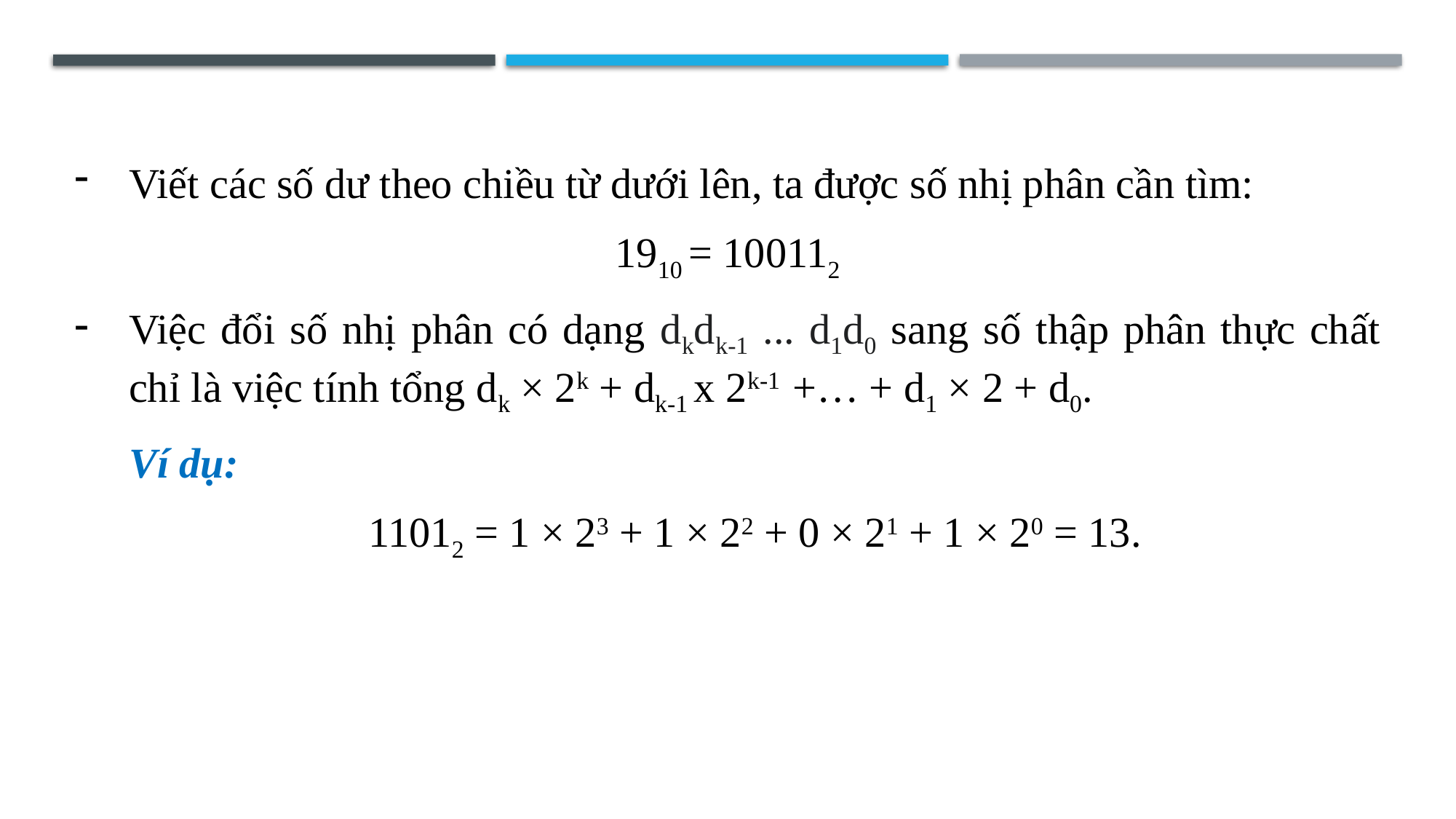

Viết các số dư theo chiều từ dưới lên, ta được số nhị phân cần tìm:
1910 = 100112
Việc đổi số nhị phân có dạng dkdk-1 ... d1d0 sang số thập phân thực chất chỉ là việc tính tổng dk × 2k + dk-1 x 2k-1  +… + d1 × 2 + d0.
Ví dụ:
11012 = 1 × 23 + 1 × 22 + 0 × 21 + 1 × 20 = 13.